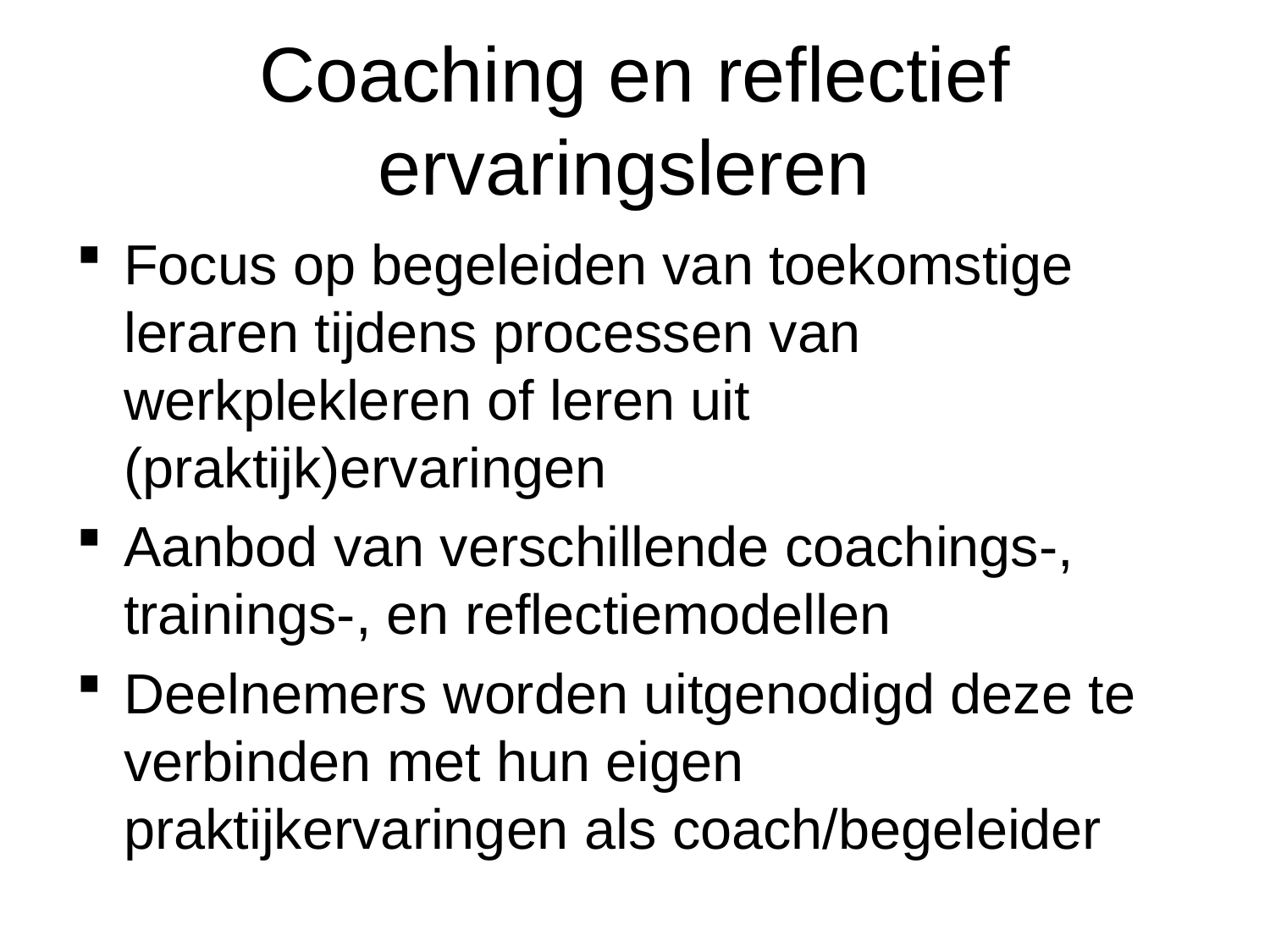

# Coaching en reflectief ervaringsleren
Focus op begeleiden van toekomstige leraren tijdens processen van werkplekleren of leren uit (praktijk)ervaringen
Aanbod van verschillende coachings-, trainings-, en reflectiemodellen
Deelnemers worden uitgenodigd deze te verbinden met hun eigen praktijkervaringen als coach/begeleider